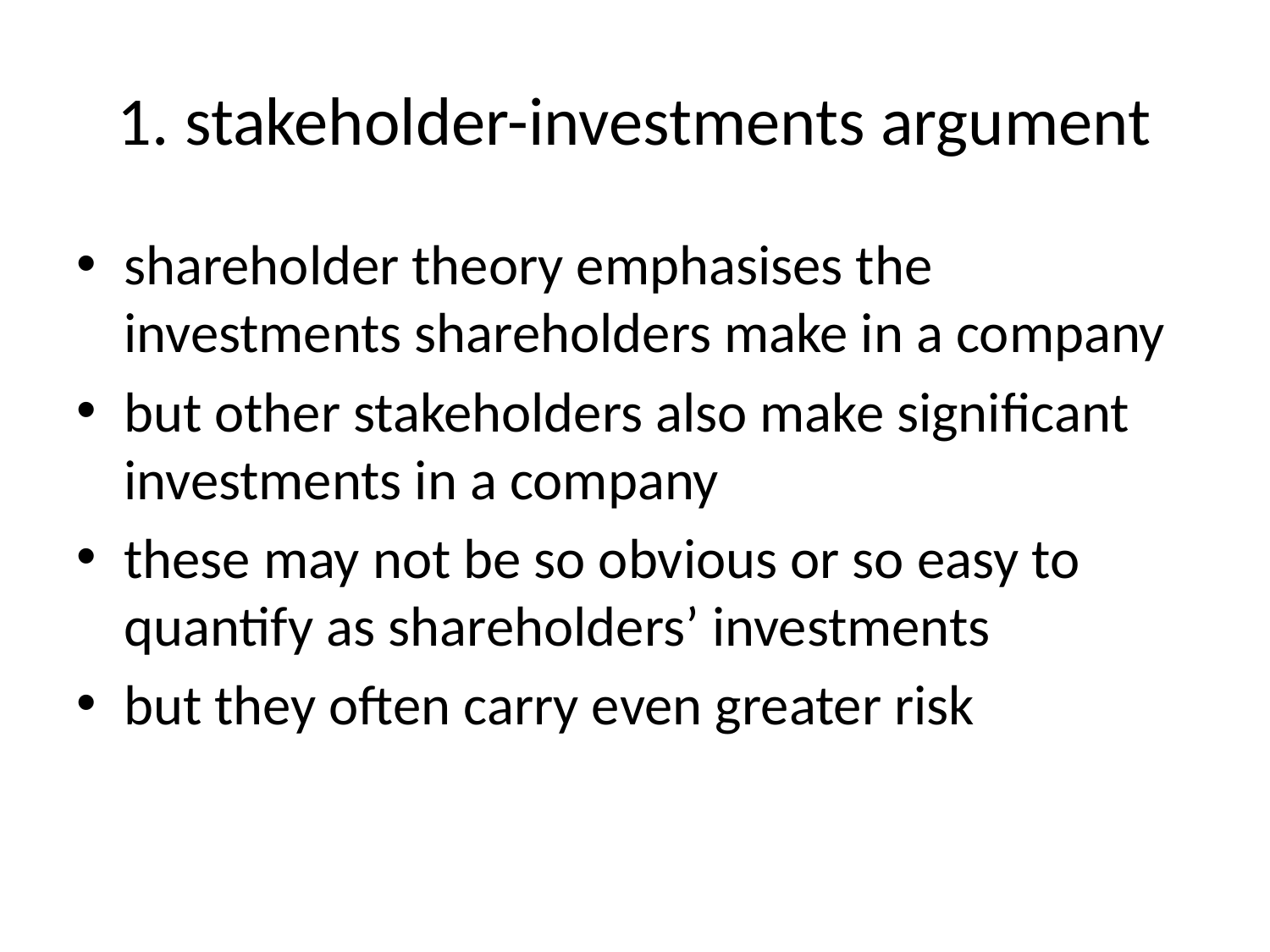

# 1. stakeholder-investments argument
shareholder theory emphasises the investments shareholders make in a company
but other stakeholders also make significant investments in a company
these may not be so obvious or so easy to quantify as shareholders’ investments
but they often carry even greater risk